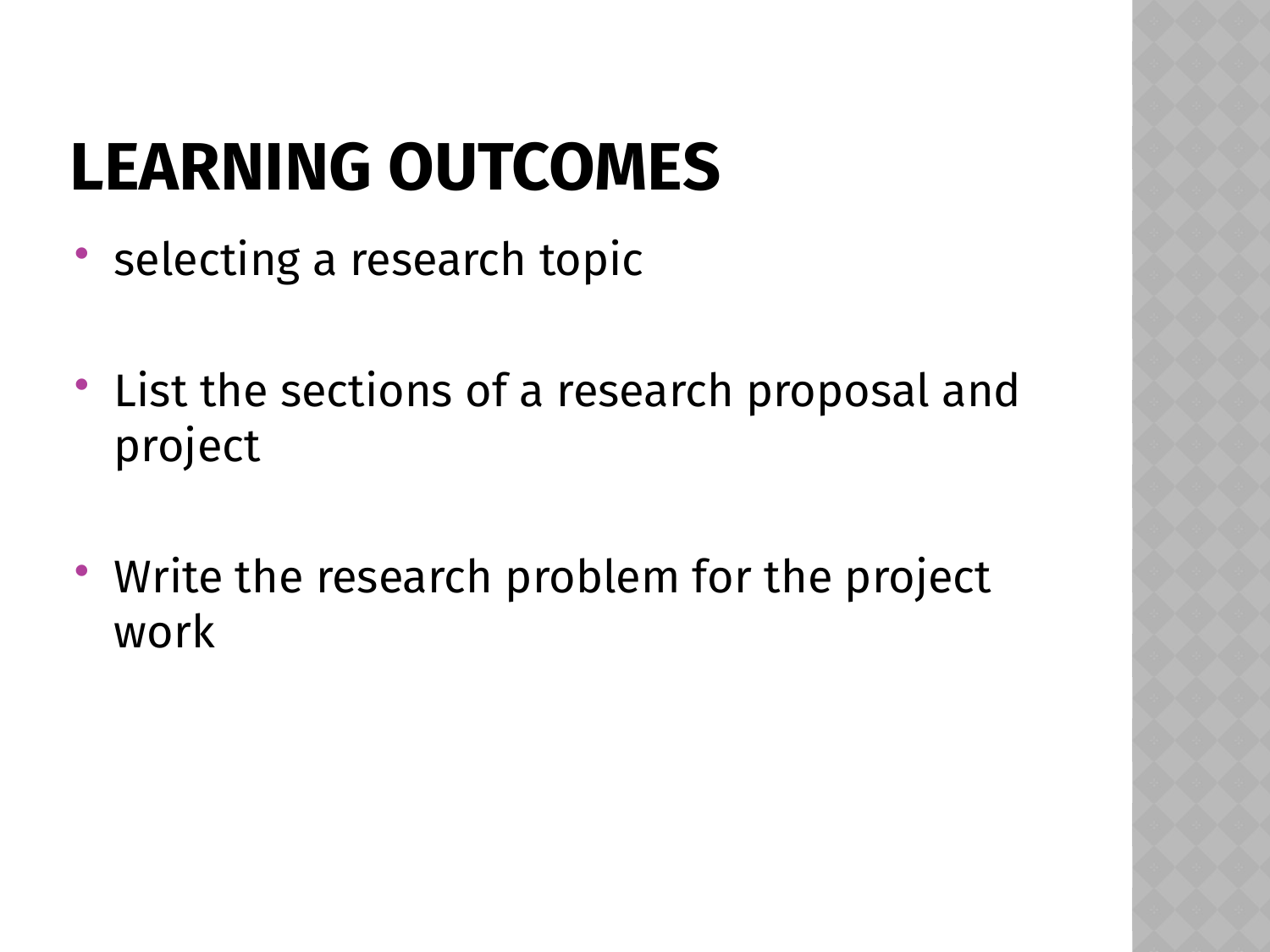

# Learning outcomes
selecting a research topic

List the sections of a research proposal and project

Write the research problem for the project work